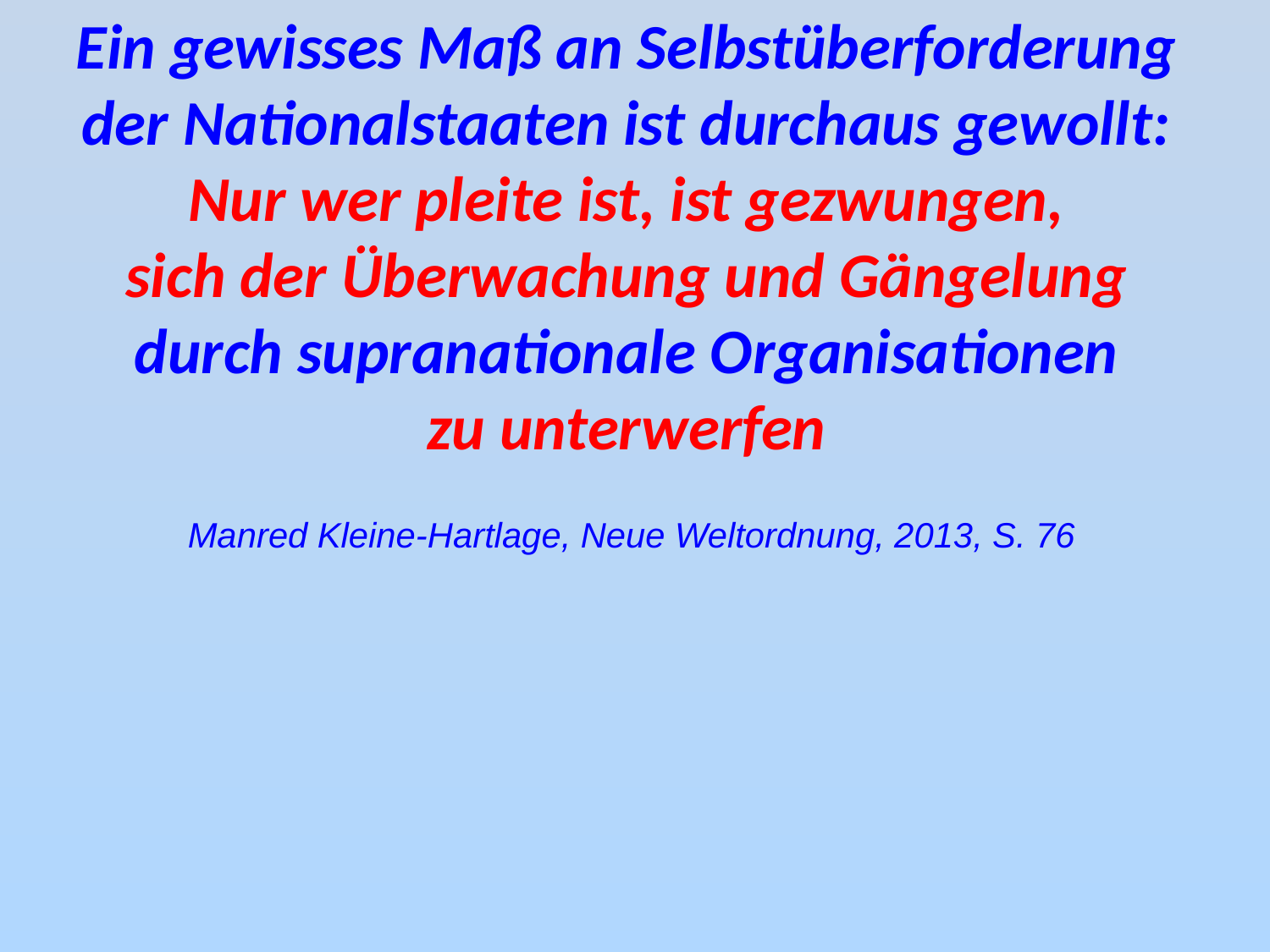

Ein gewisses Maß an Selbstüberforderung
der Nationalstaaten ist durchaus gewollt:
Nur wer pleite ist, ist gezwungen,
sich der Überwachung und Gängelung
durch supranationale Organisationen
zu unterwerfen
Manred Kleine-Hartlage, Neue Weltordnung, 2013, S. 76